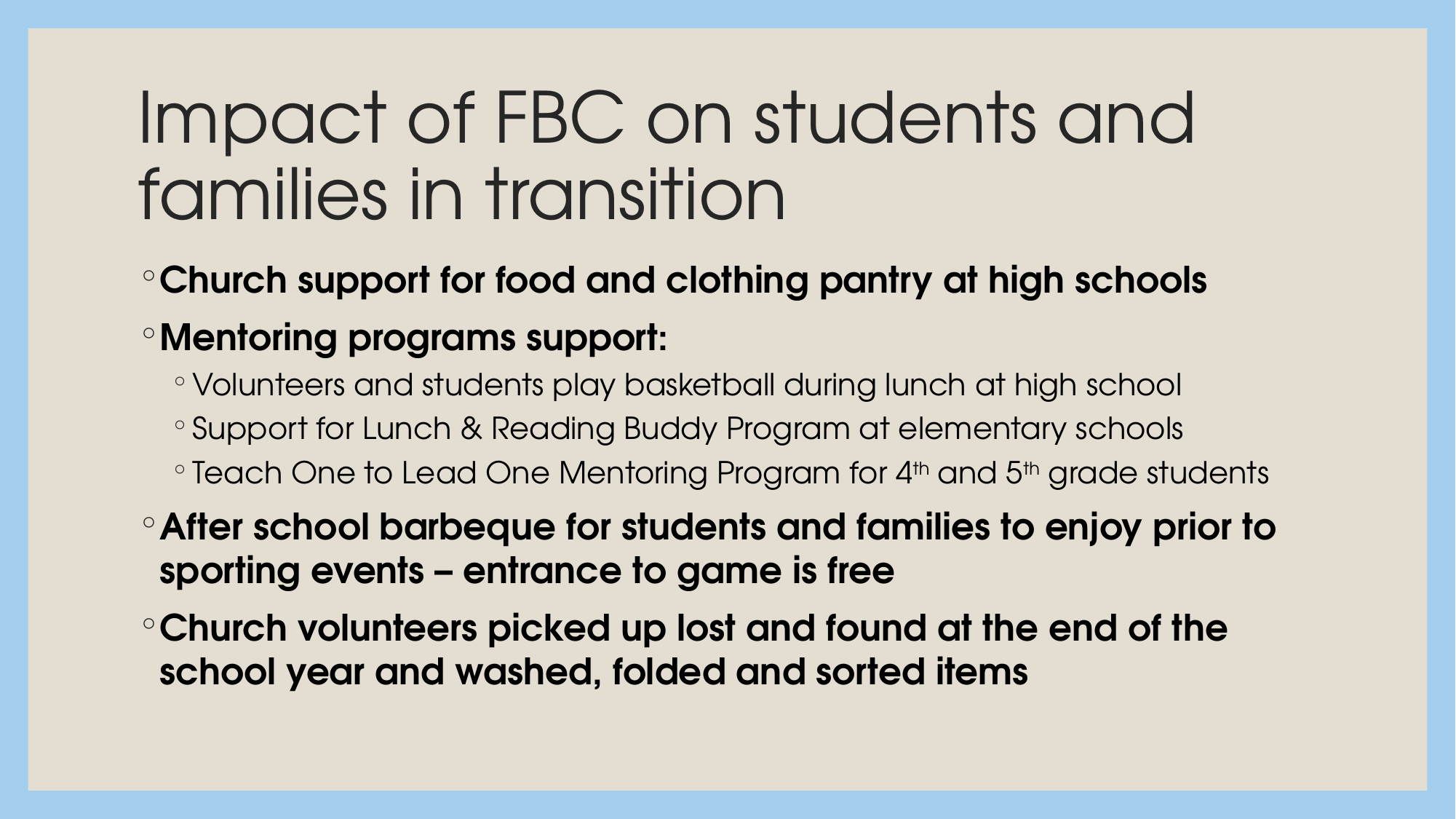

# Impact of FBC on students and families in transition
Church support for food and clothing pantry at high schools
Mentoring programs support:
Volunteers and students play basketball during lunch at high school
Support for Lunch & Reading Buddy Program at elementary schools
Teach One to Lead One Mentoring Program for 4th and 5th grade students
After school barbeque for students and families to enjoy prior to sporting events – entrance to game is free
Church volunteers picked up lost and found at the end of the school year and washed, folded and sorted items